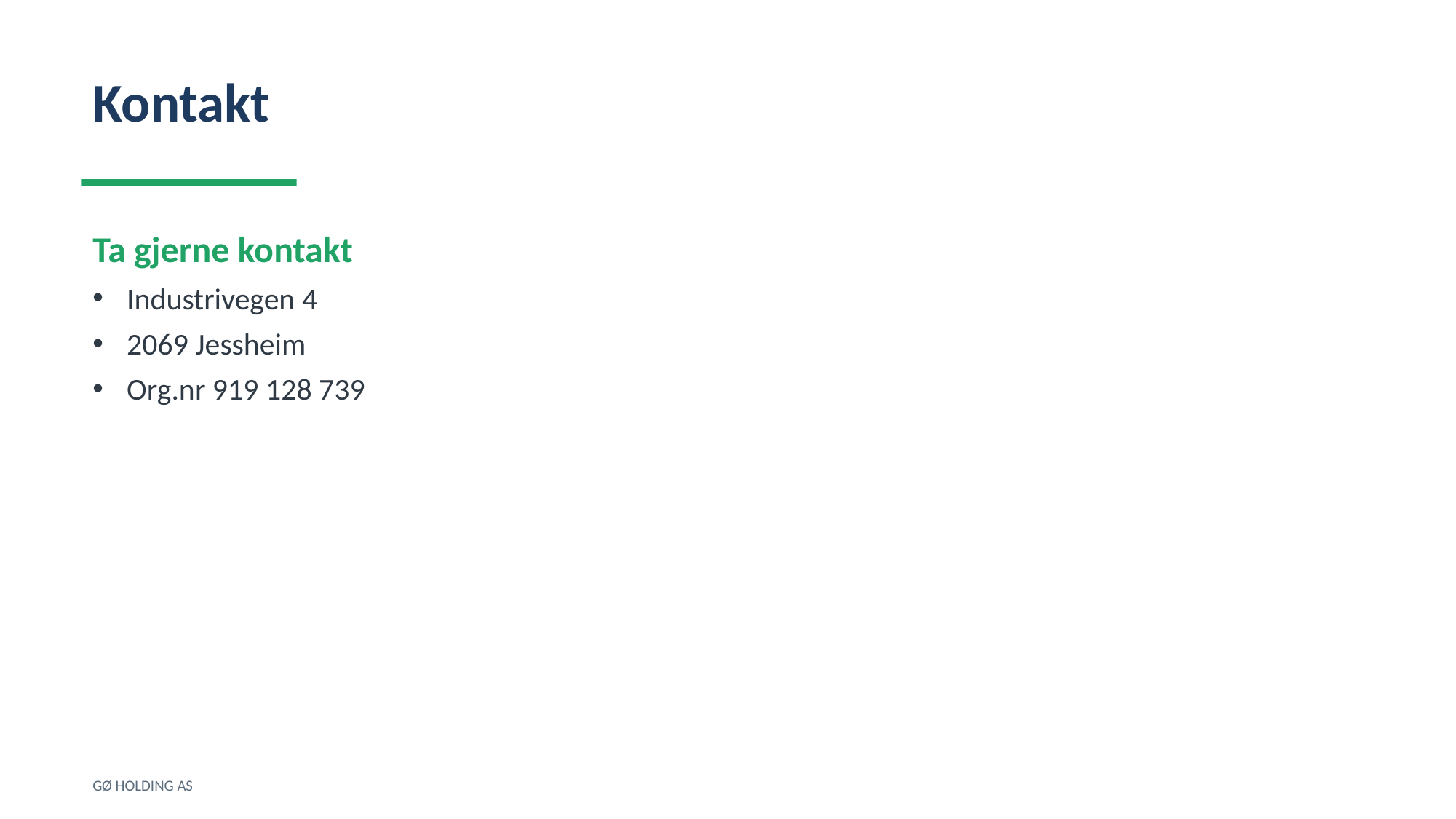

Kontakt

Ta gjerne kontakt
Industrivegen 4
2069 Jessheim
Org.nr 919 128 739
GØ HOLDING AS